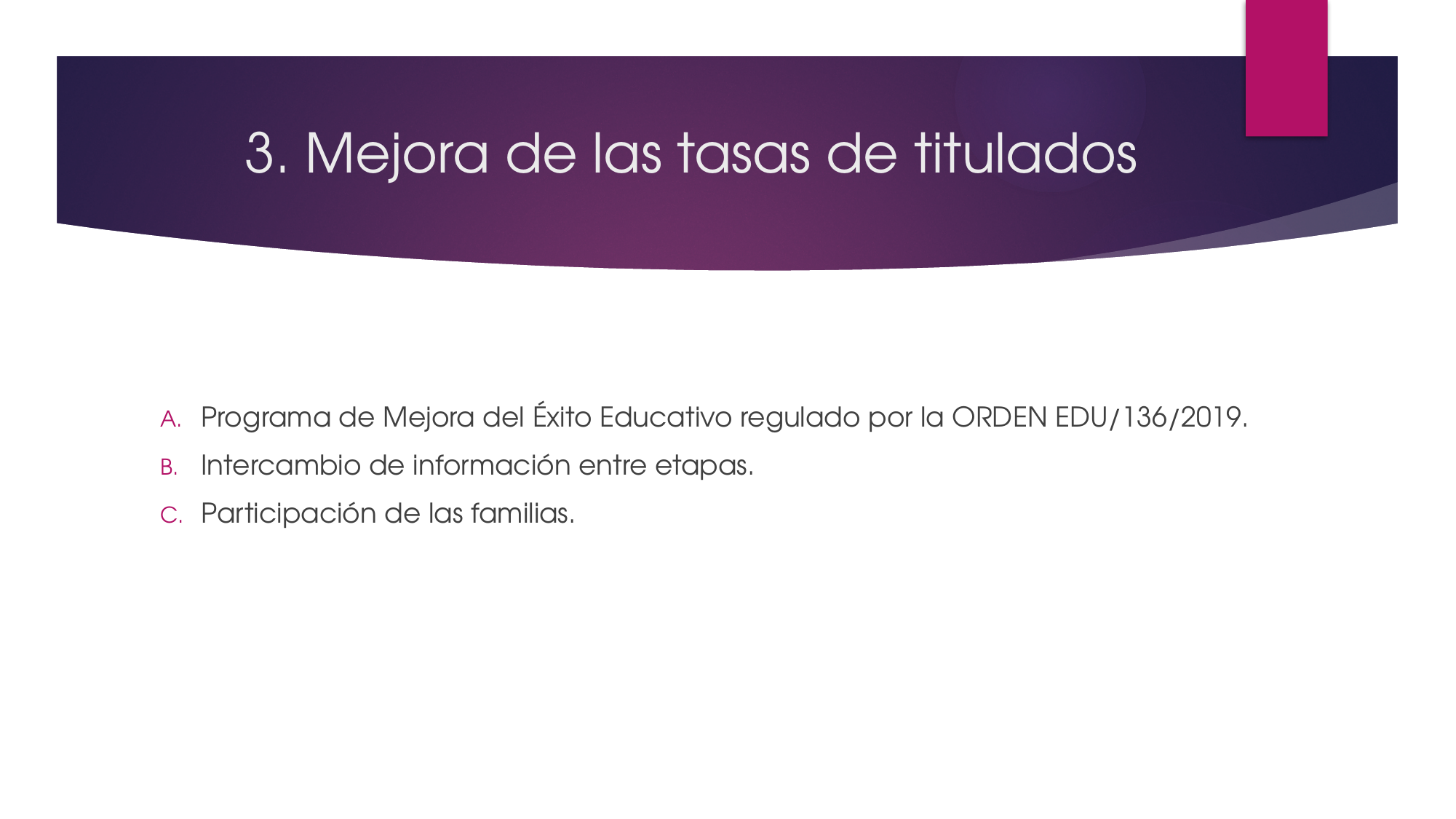

# 3. Mejora de las tasas de titulados
Programa de Mejora del Éxito Educativo regulado por la ORDEN EDU/136/2019.
Intercambio de información entre etapas.
Participación de las familias.